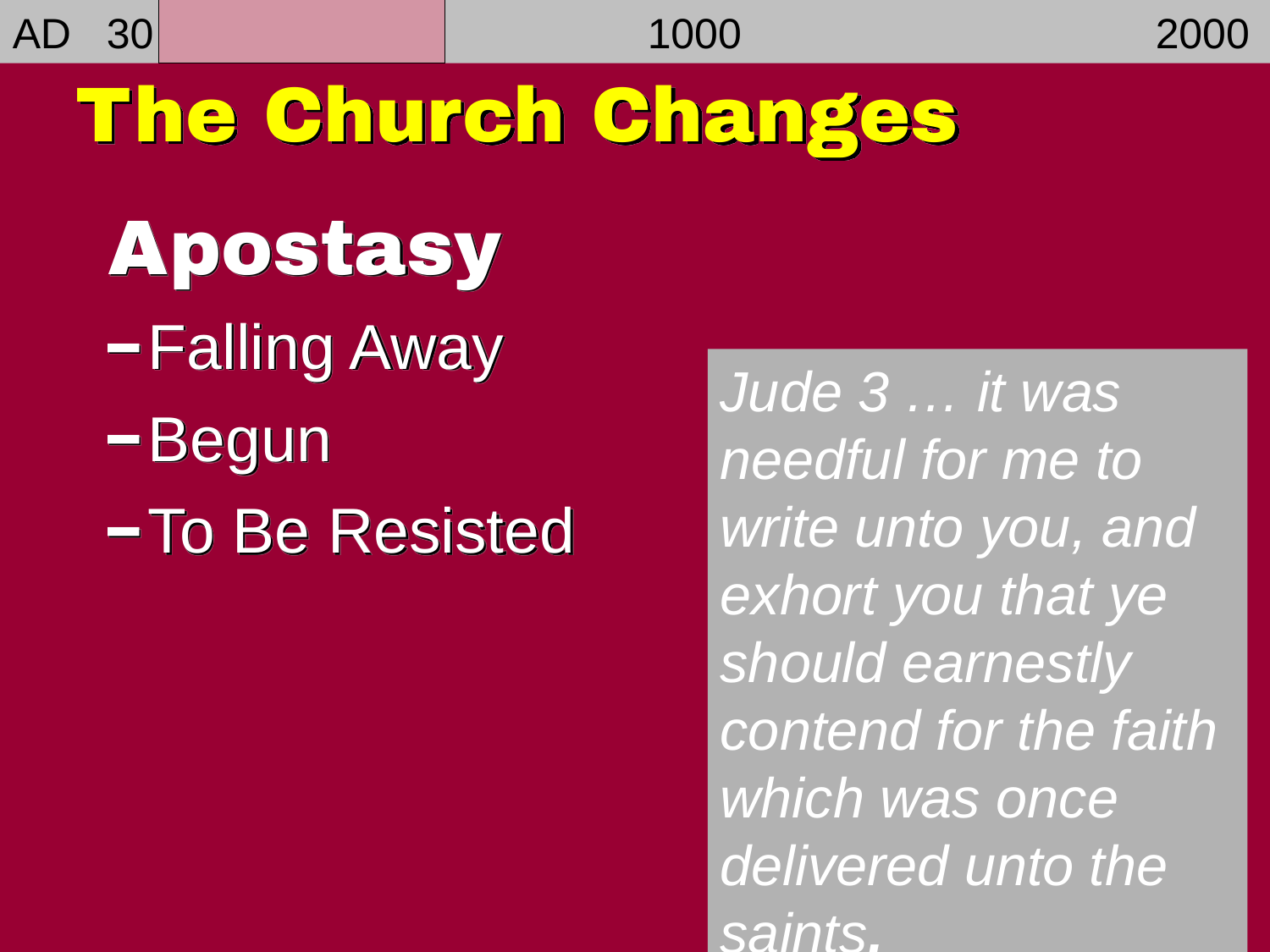

AD   30				1000				2000

The Church Changes
Apostasy
Falling Away
Begun
To Be Resisted
Jude 3 … it was needful for me to write unto you, and exhort you that ye should earnestly contend for the faith which was once delivered unto the saints.